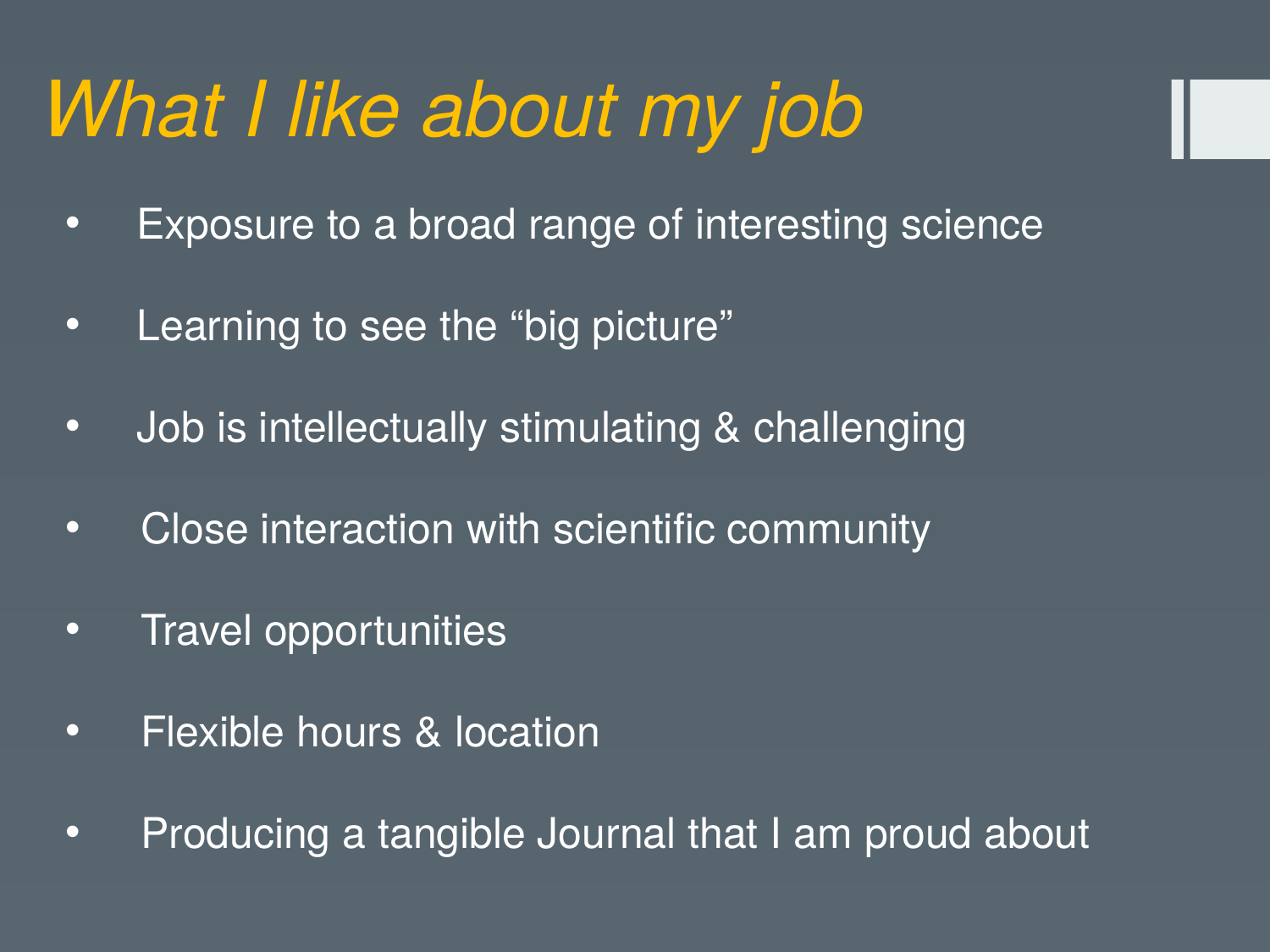

What I like about my job
Exposure to a broad range of interesting science

Learning to see the “big picture”

Job is intellectually stimulating & challenging

 Close interaction with scientific community

 Travel opportunities

 Flexible hours & location

 Producing a tangible Journal that I am proud about